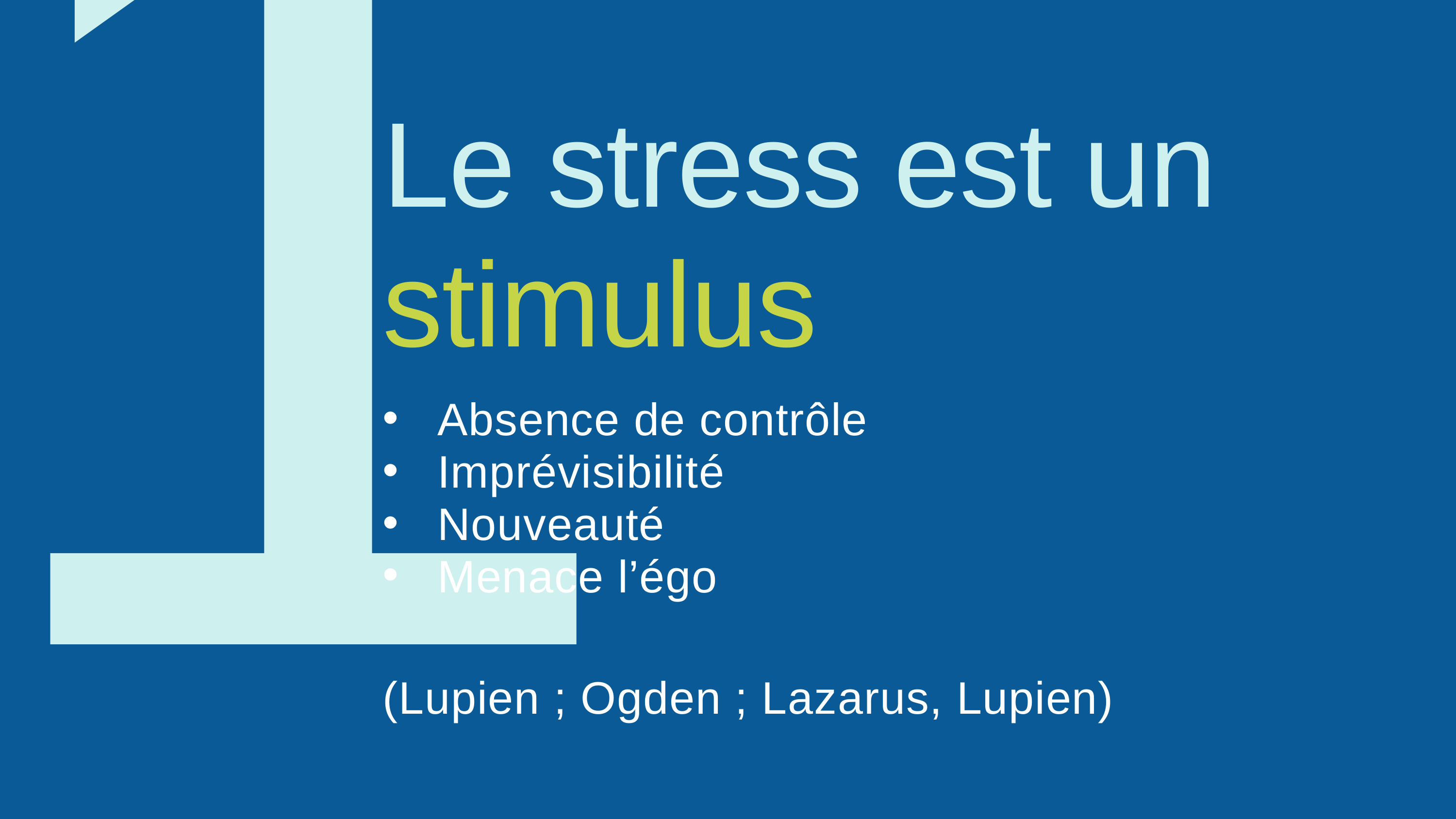

1
Le stress est un stimulus
Absence de contrôle
Imprévisibilité
Nouveauté
Menace l’égo
(Lupien ; Ogden ; Lazarus, Lupien)